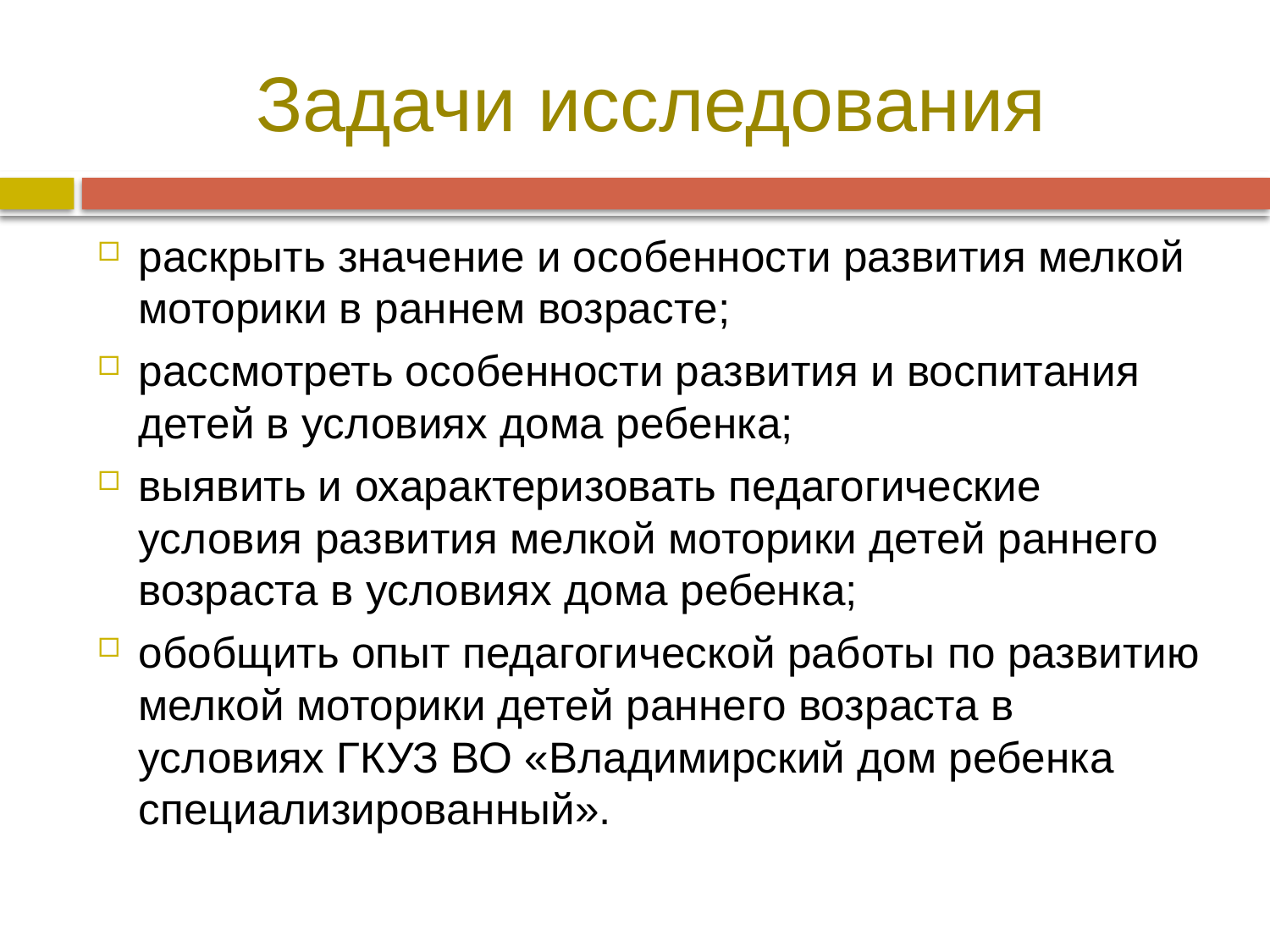

# Задачи исследования
раскрыть значение и особенности развития мелкой моторики в раннем возрасте;
рассмотреть особенности развития и воспитания детей в условиях дома ребенка;
выявить и охарактеризовать педагогические условия развития мелкой моторики детей раннего возраста в условиях дома ребенка;
обобщить опыт педагогической работы по развитию мелкой моторики детей раннего возраста в условиях ГКУЗ ВО «Владимирский дом ребенка специализированный».